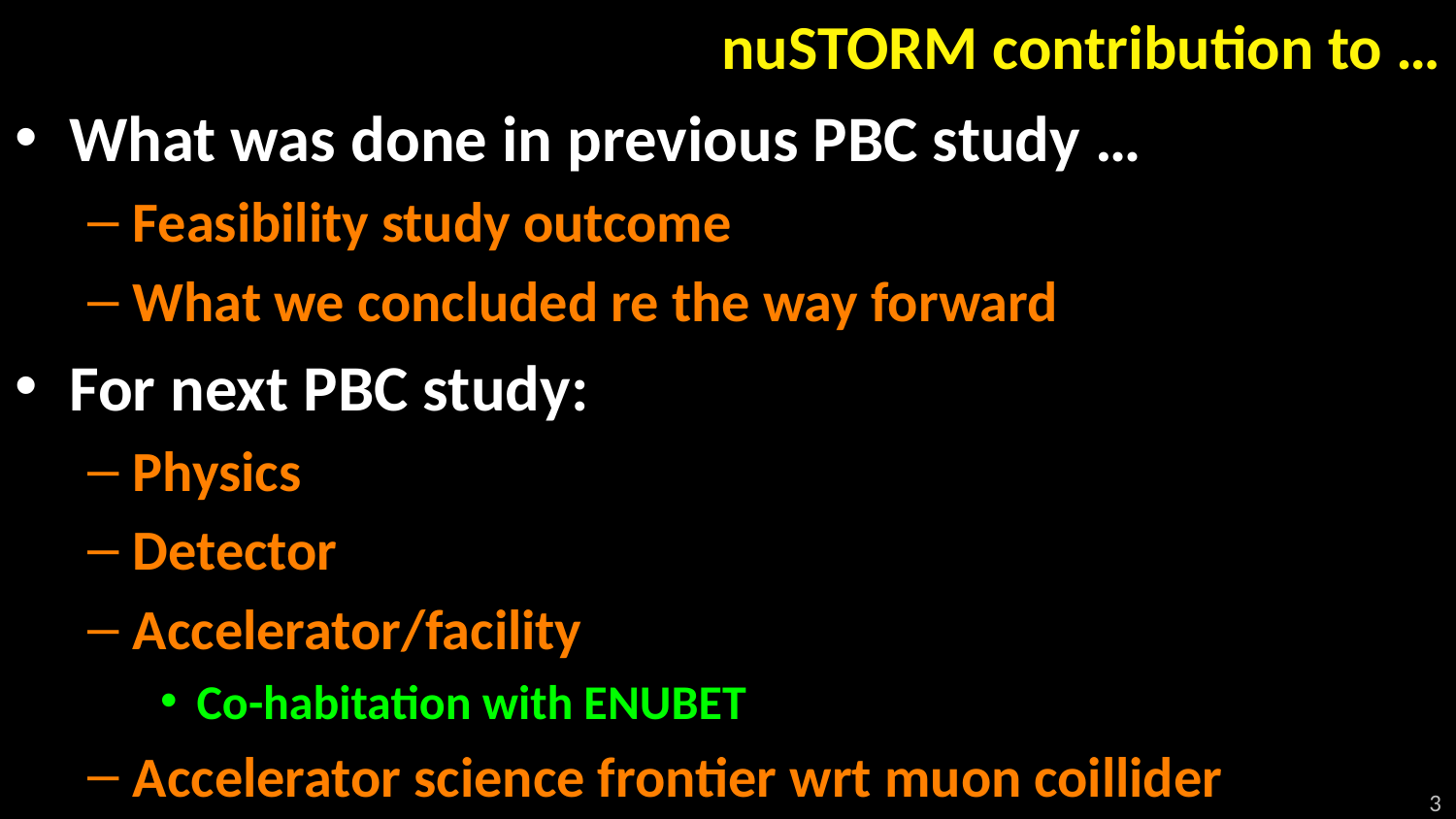

# nuSTORM contribution to …
What was done in previous PBC study …
Feasibility study outcome
What we concluded re the way forward
For next PBC study:
Physics
Detector
Accelerator/facility
Co-habitation with ENUBET
Accelerator science frontier wrt muon coillider
3